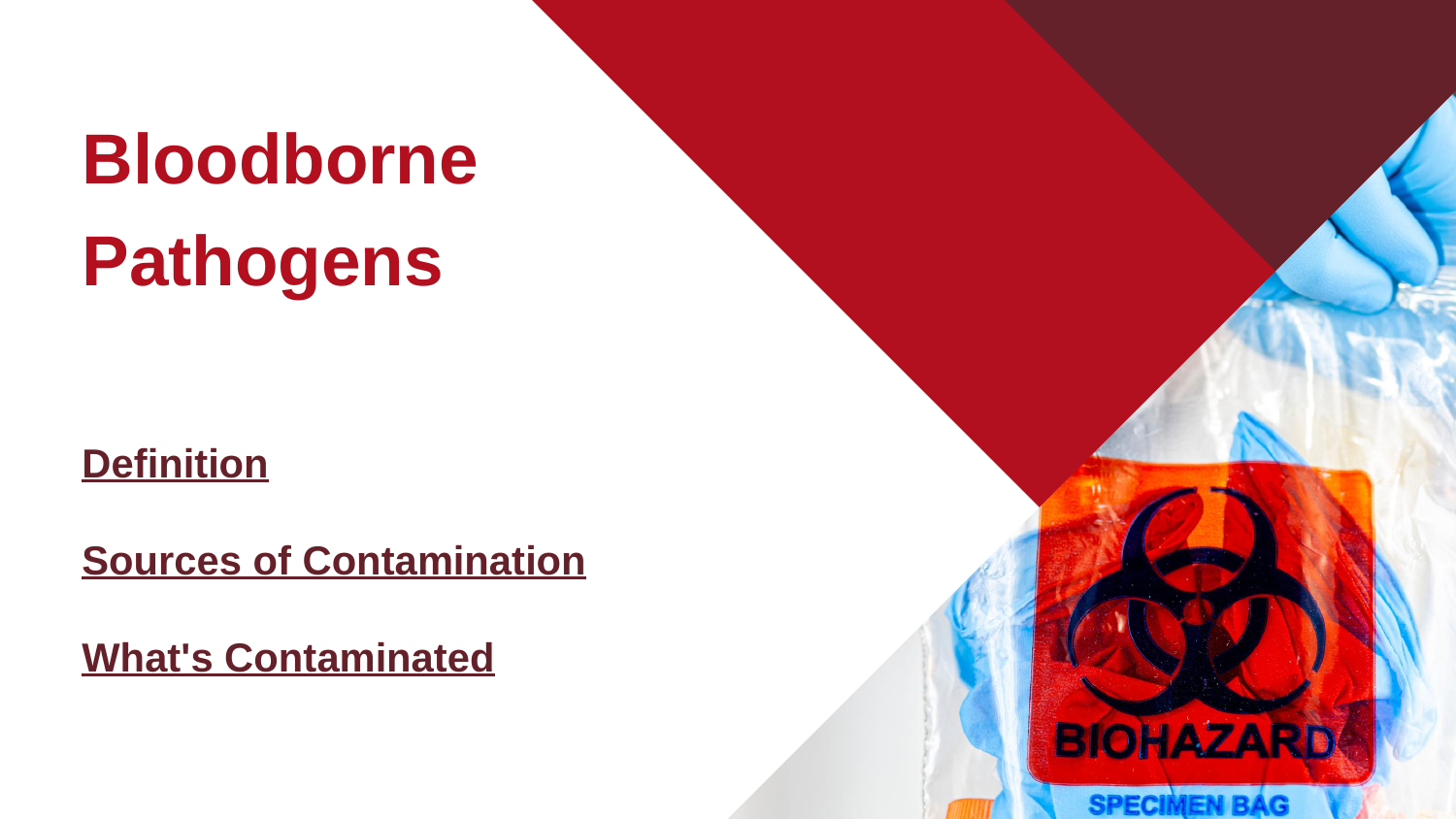

Bloodborne Pathogens
Definition
Sources of Contamination
What's Contaminated